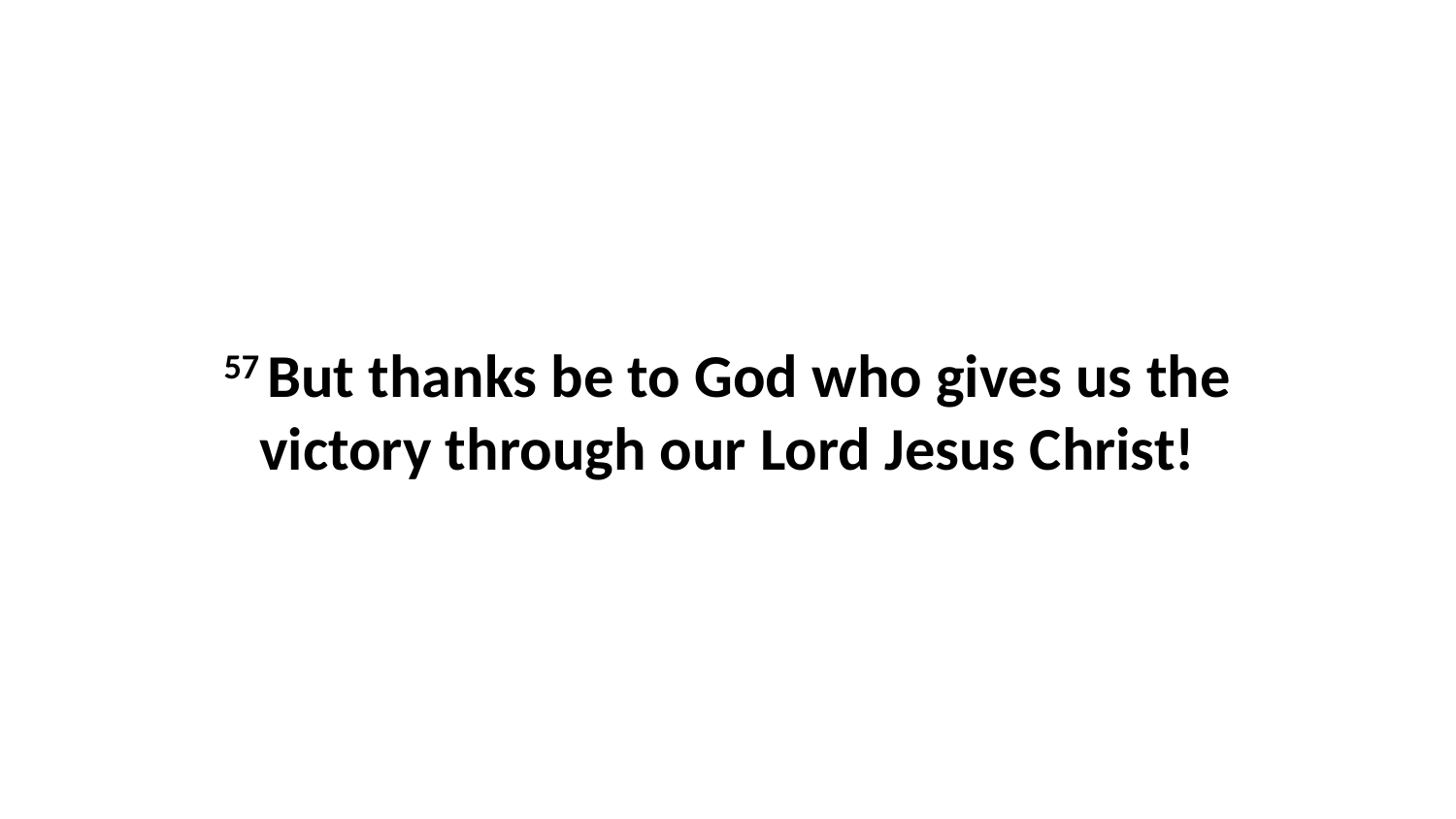

57 But thanks be to God who gives us the victory through our Lord Jesus Christ!